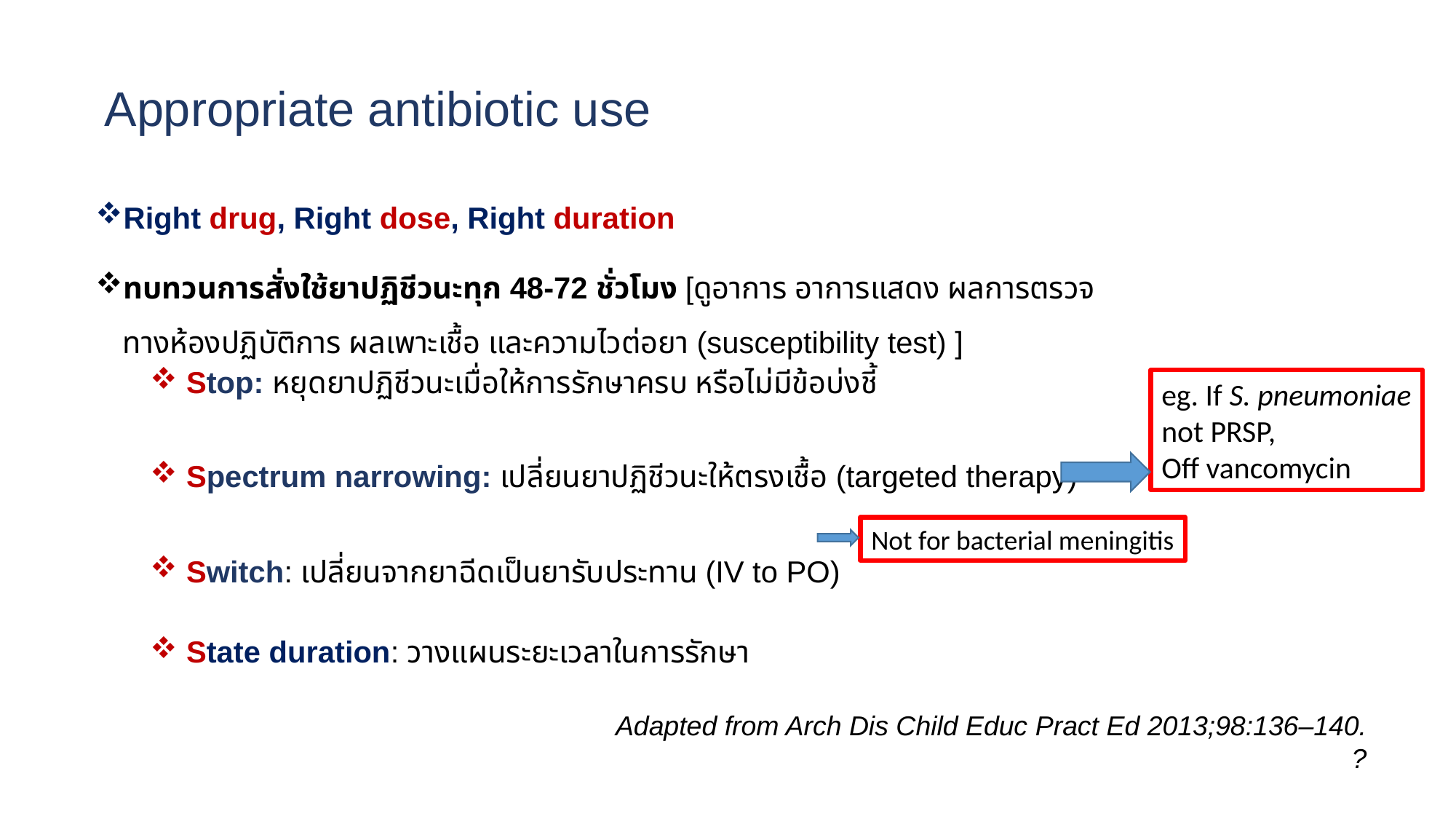

# Appropriate antibiotic use
Right drug, Right dose, Right duration
ทบทวนการสั่งใช้ยาปฏิชีวนะทุก 48-72 ชั่วโมง [ดูอาการ อาการแสดง ผลการตรวจทางห้องปฏิบัติการ ผลเพาะเชื้อ และความไวต่อยา (susceptibility test) ]
 Stop: หยุดยาปฏิชีวนะเมื่อให้การรักษาครบ หรือไม่มีข้อบ่งชี้

 Spectrum narrowing: เปลี่ยนยาปฏิชีวนะให้ตรงเชื้อ (targeted therapy)

 Switch: เปลี่ยนจากยาฉีดเป็นยารับประทาน (IV to PO)

 State duration: วางแผนระยะเวลาในการรักษา

eg. If S. pneumoniae
not PRSP,
Off vancomycin

Not for bacterial meningitis

Adapted from Arch Dis Child Educ Pract Ed 2013;98:136–140.
?